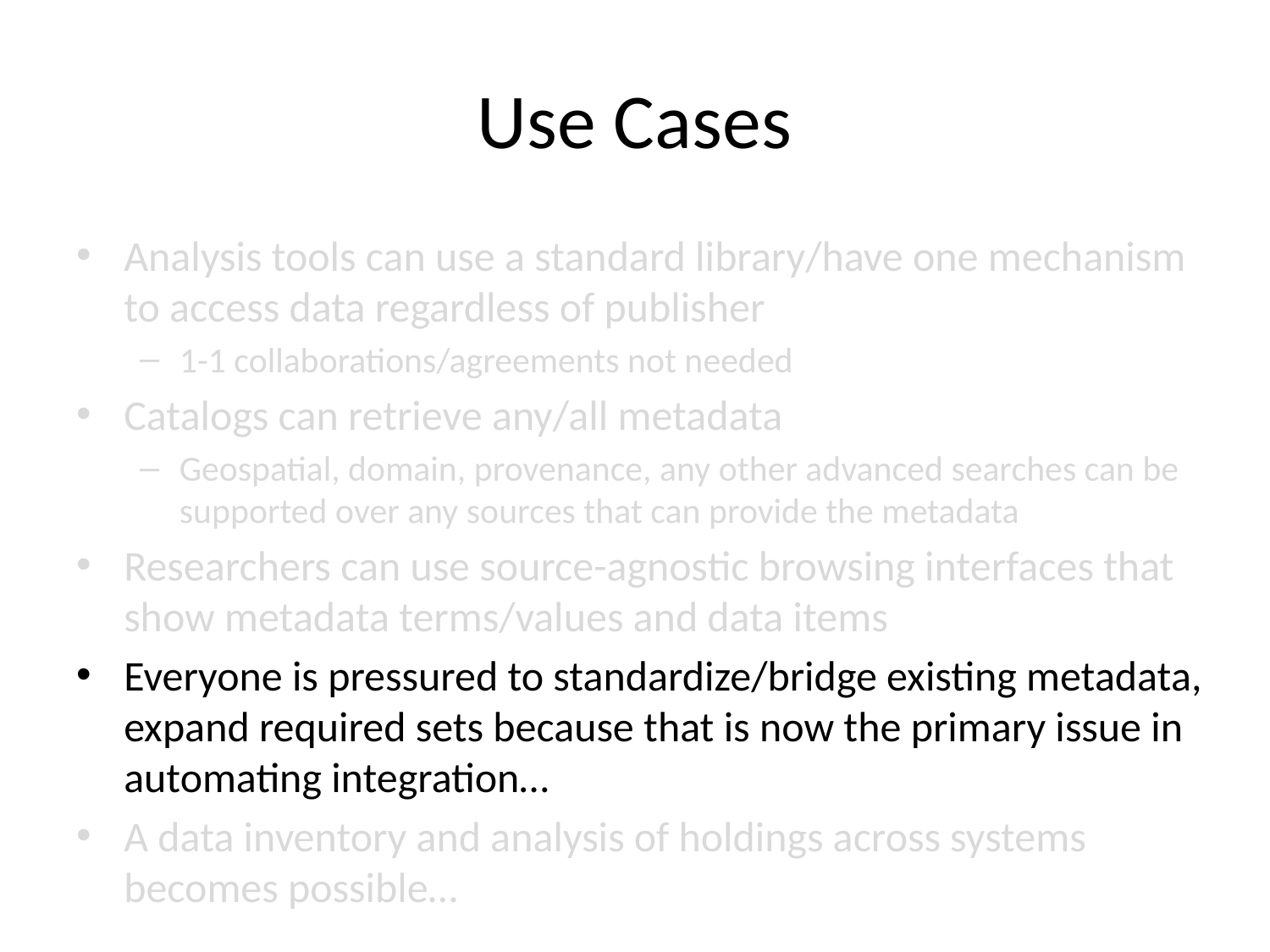

# Use Cases
Analysis tools can use a standard library/have one mechanism to access data regardless of publisher
1-1 collaborations/agreements not needed
Catalogs can retrieve any/all metadata
Geospatial, domain, provenance, any other advanced searches can be supported over any sources that can provide the metadata
Researchers can use source-agnostic browsing interfaces that show metadata terms/values and data items
Everyone is pressured to standardize/bridge existing metadata, expand required sets because that is now the primary issue in automating integration…
A data inventory and analysis of holdings across systems becomes possible…